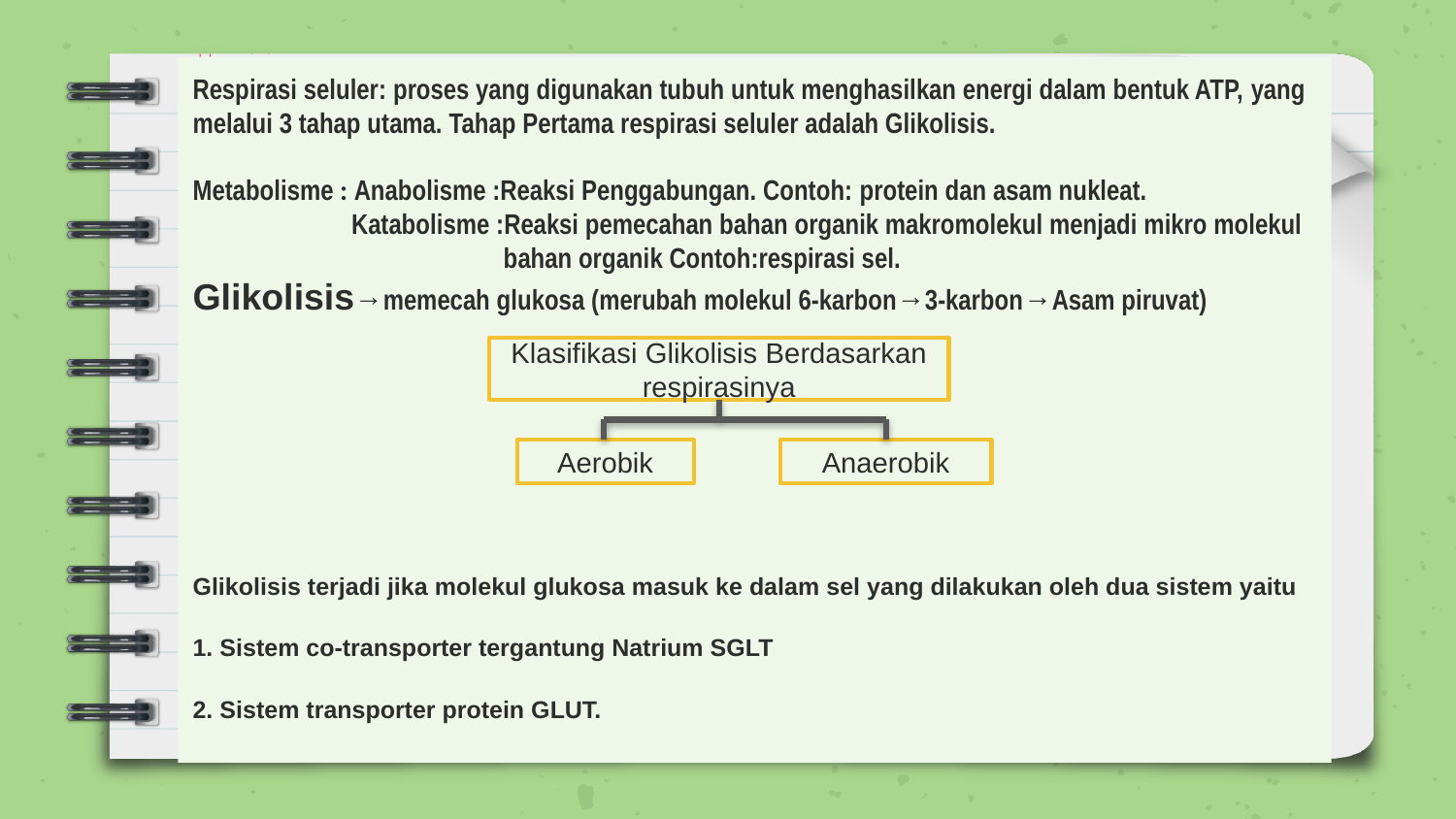

Respirasi seluler: proses yang digunakan tubuh untuk menghasilkan energi dalam bentuk ATP, yang melalui 3 tahap utama. Tahap Pertama respirasi seluler adalah Glikolisis.
Metabolisme : Anabolisme :Reaksi Penggabungan. Contoh: protein dan asam nukleat. 	    	  Katabolisme :Reaksi pemecahan bahan organik makromolekul menjadi mikro molekul 		   bahan organik Contoh:respirasi sel. 	                                    Glikolisis→memecah glukosa (merubah molekul 6-karbon→3-karbon→Asam piruvat)

Glikolisis terjadi jika molekul glukosa masuk ke dalam sel yang dilakukan oleh dua sistem yaitu
1. Sistem co-transporter tergantung Natrium SGLT
2. Sistem transporter protein GLUT.
Klasifikasi Glikolisis Berdasarkan respirasinya
Aerobik
Anaerobik